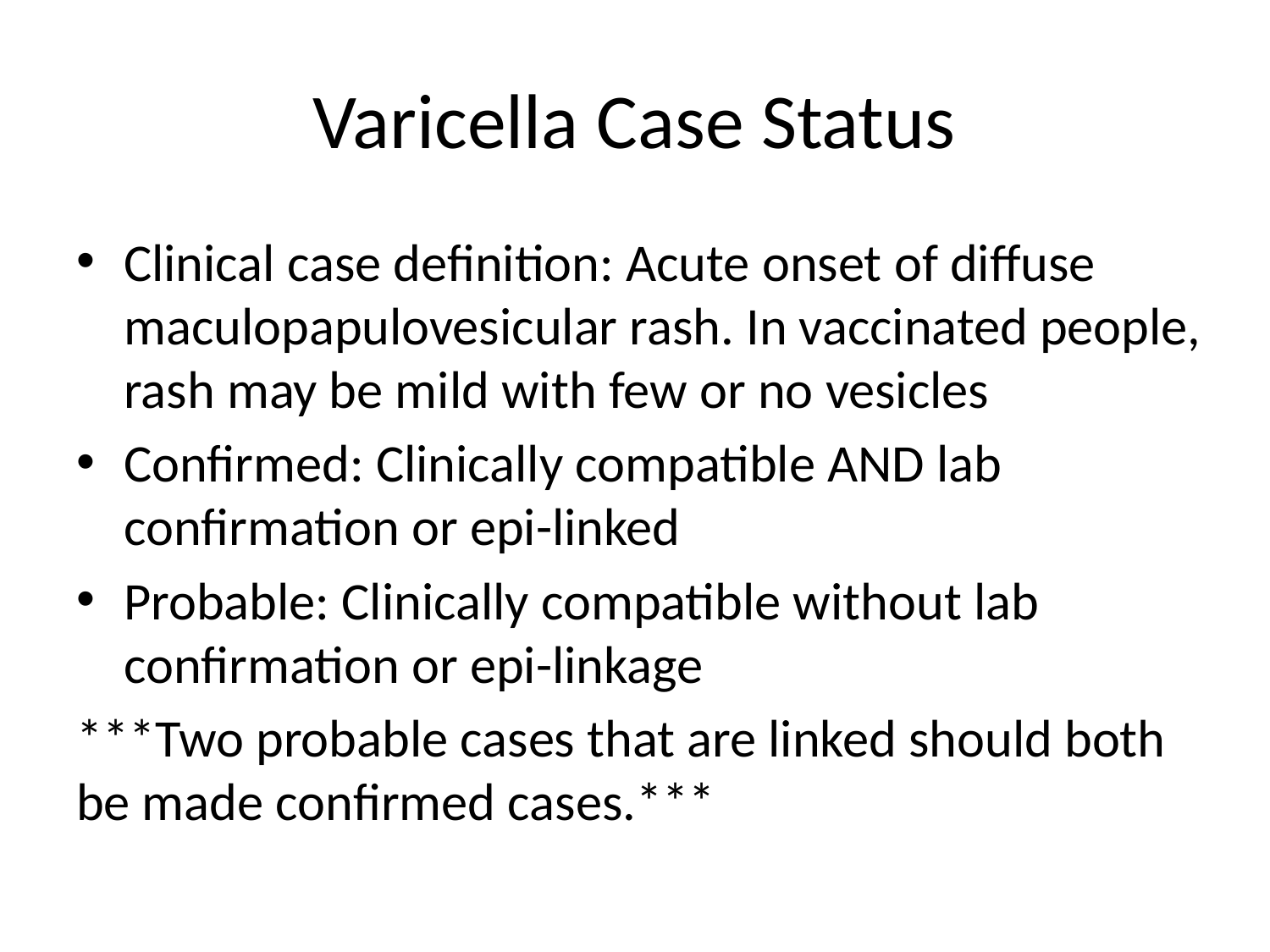

# Varicella Case Status
Clinical case definition: Acute onset of diffuse maculopapulovesicular rash. In vaccinated people, rash may be mild with few or no vesicles
Confirmed: Clinically compatible AND lab confirmation or epi-linked
Probable: Clinically compatible without lab confirmation or epi-linkage
***Two probable cases that are linked should both be made confirmed cases.***